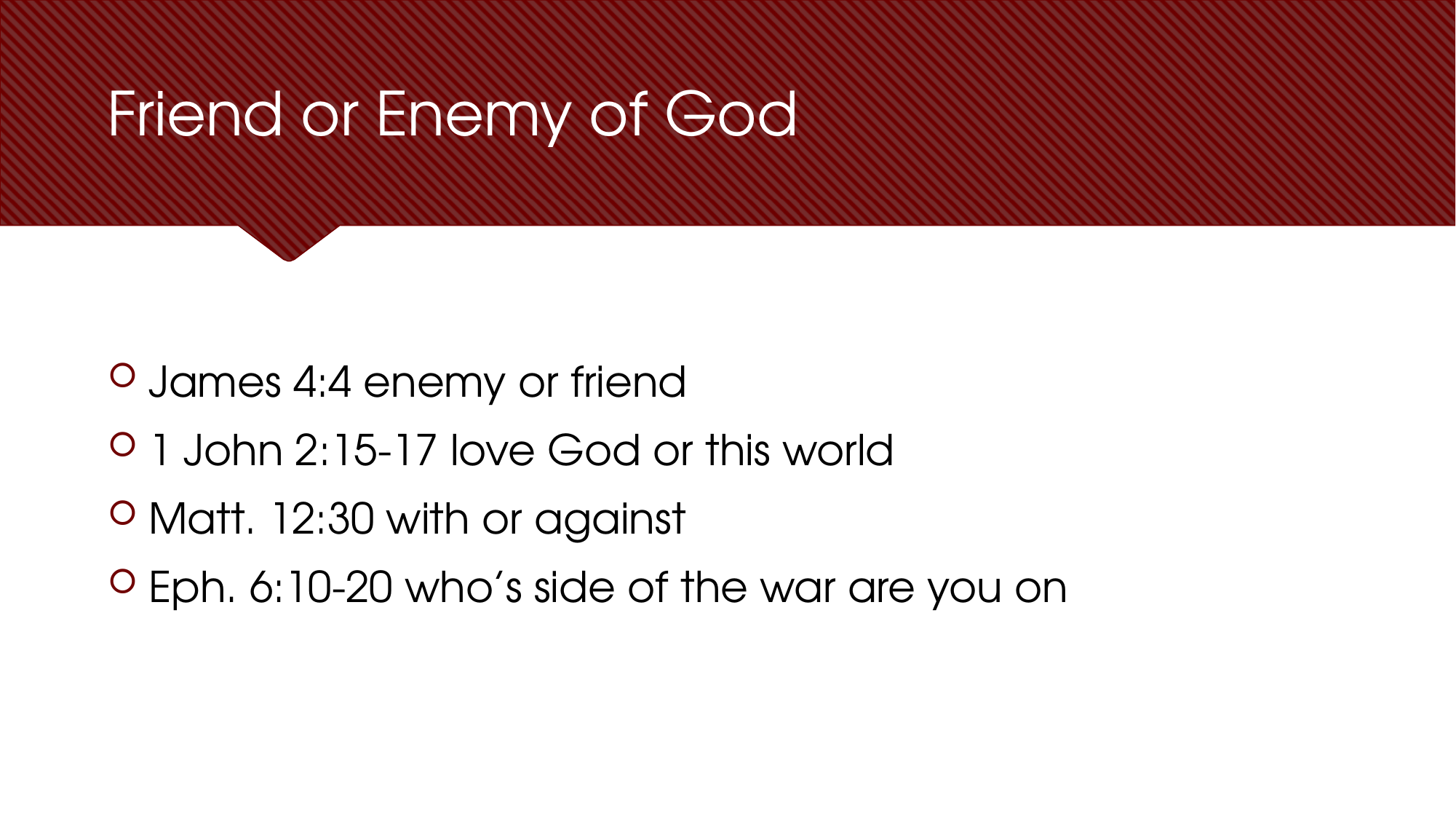

# Friend or Enemy of God
James 4:4 enemy or friend
1 John 2:15-17 love God or this world
Matt. 12:30 with or against
Eph. 6:10-20 who’s side of the war are you on